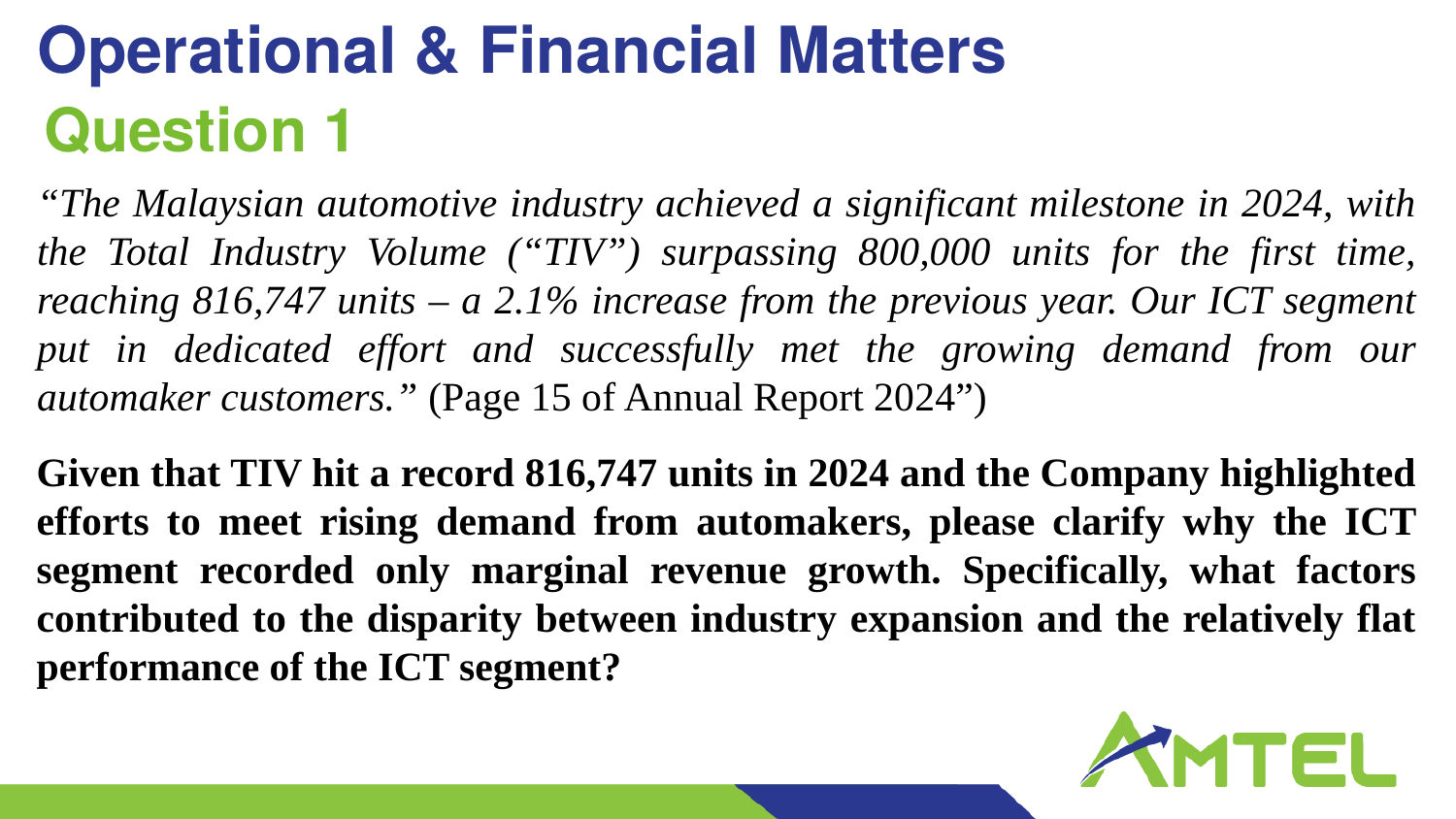

Operational & Financial Matters
Question 1
LIGHT GREEN
R177 G211 G74
“The Malaysian automotive industry achieved a significant milestone in 2024, with the Total Industry Volume (“TIV”) surpassing 800,000 units for the first time, reaching 816,747 units – a 2.1% increase from the previous year. Our ICT segment put in dedicated effort and successfully met the growing demand from our automaker customers.” (Page 15 of Annual Report 2024”)
MEDIUM GREEN
R141 G198 G63
DARK GREEN
R109 G157 G49
LIGHT BLUE
R0 G108 G176
Given that TIV hit a record 816,747 units in 2024 and the Company highlighted efforts to meet rising demand from automakers, please clarify why the ICT segment recorded only marginal revenue growth. Specifically, what factors contributed to the disparity between industry expansion and the relatively flat performance of the ICT segment?
MEDIUM BLUE
R43 G57 G144
DARK BLUE
R30 G36 G110